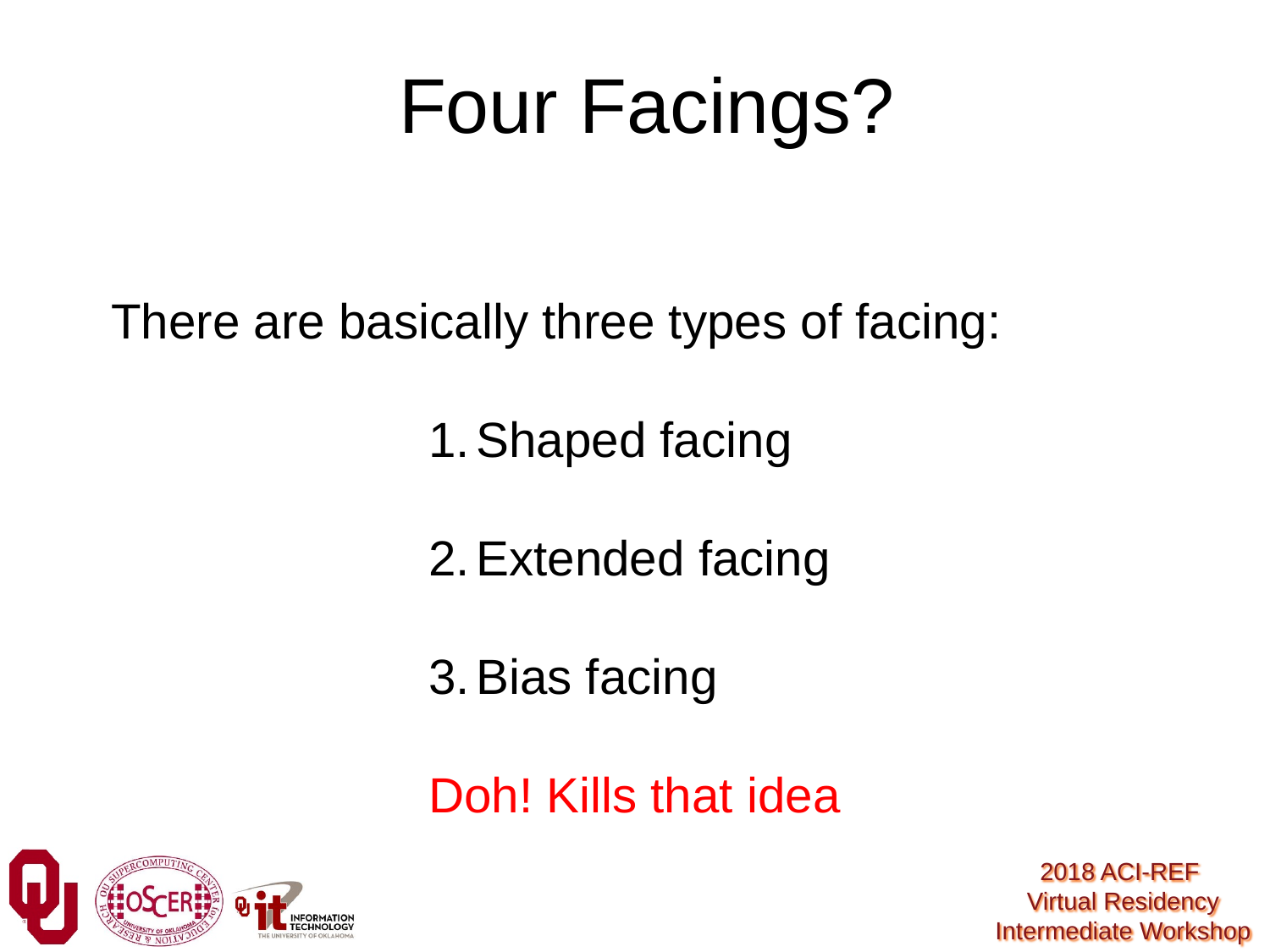

# Four Facings?
There are basically three types of facing:

Shaped facing

Extended facing

Bias facing

Doh! Kills that idea